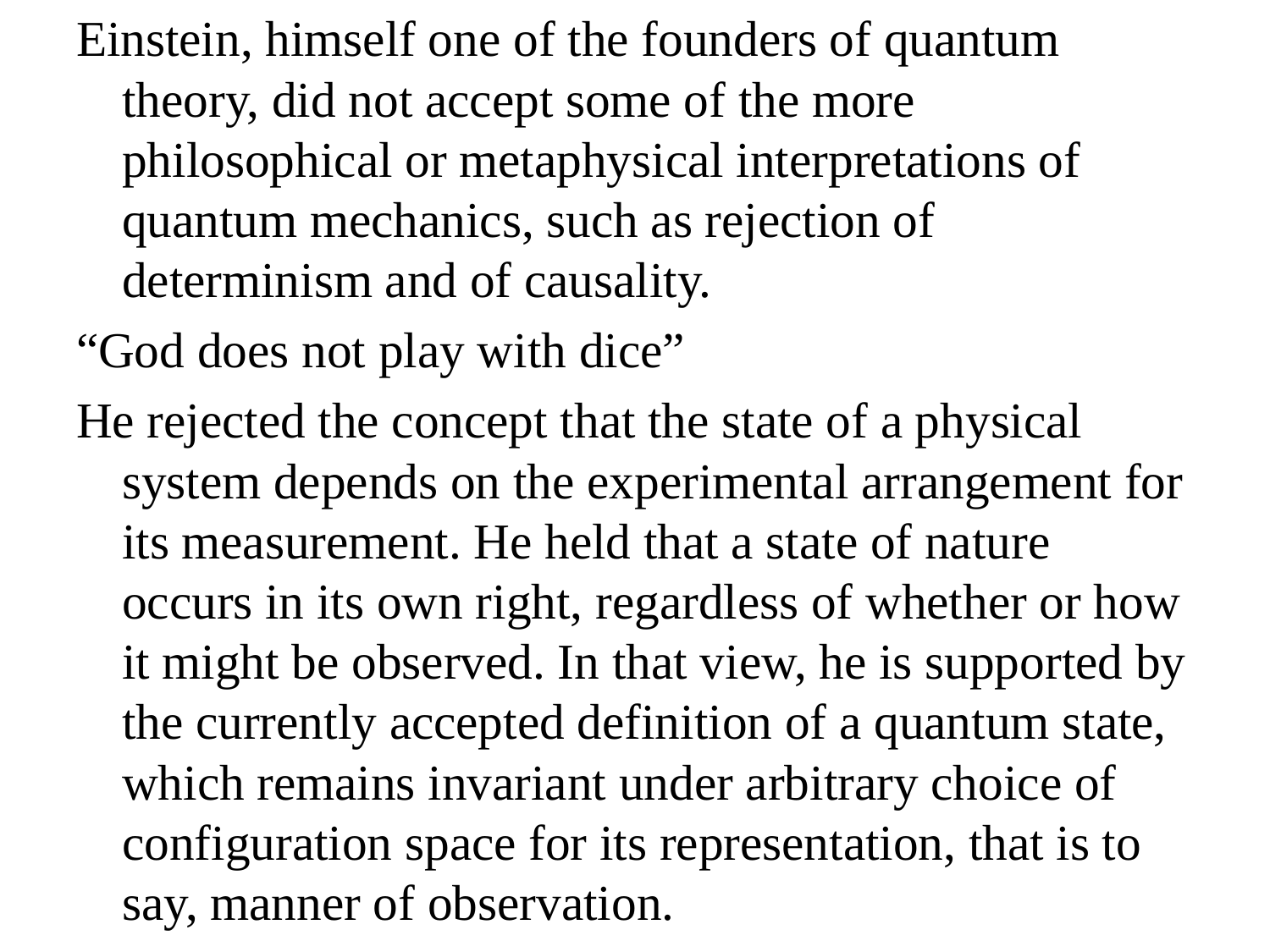

Einstein, himself one of the founders of quantum theory, did not accept some of the more philosophical or metaphysical interpretations of quantum mechanics, such as rejection of determinism and of causality.
“God does not play with dice”
He rejected the concept that the state of a physical system depends on the experimental arrangement for its measurement. He held that a state of nature occurs in its own right, regardless of whether or how it might be observed. In that view, he is supported by the currently accepted definition of a quantum state, which remains invariant under arbitrary choice of configuration space for its representation, that is to say, manner of observation.
#